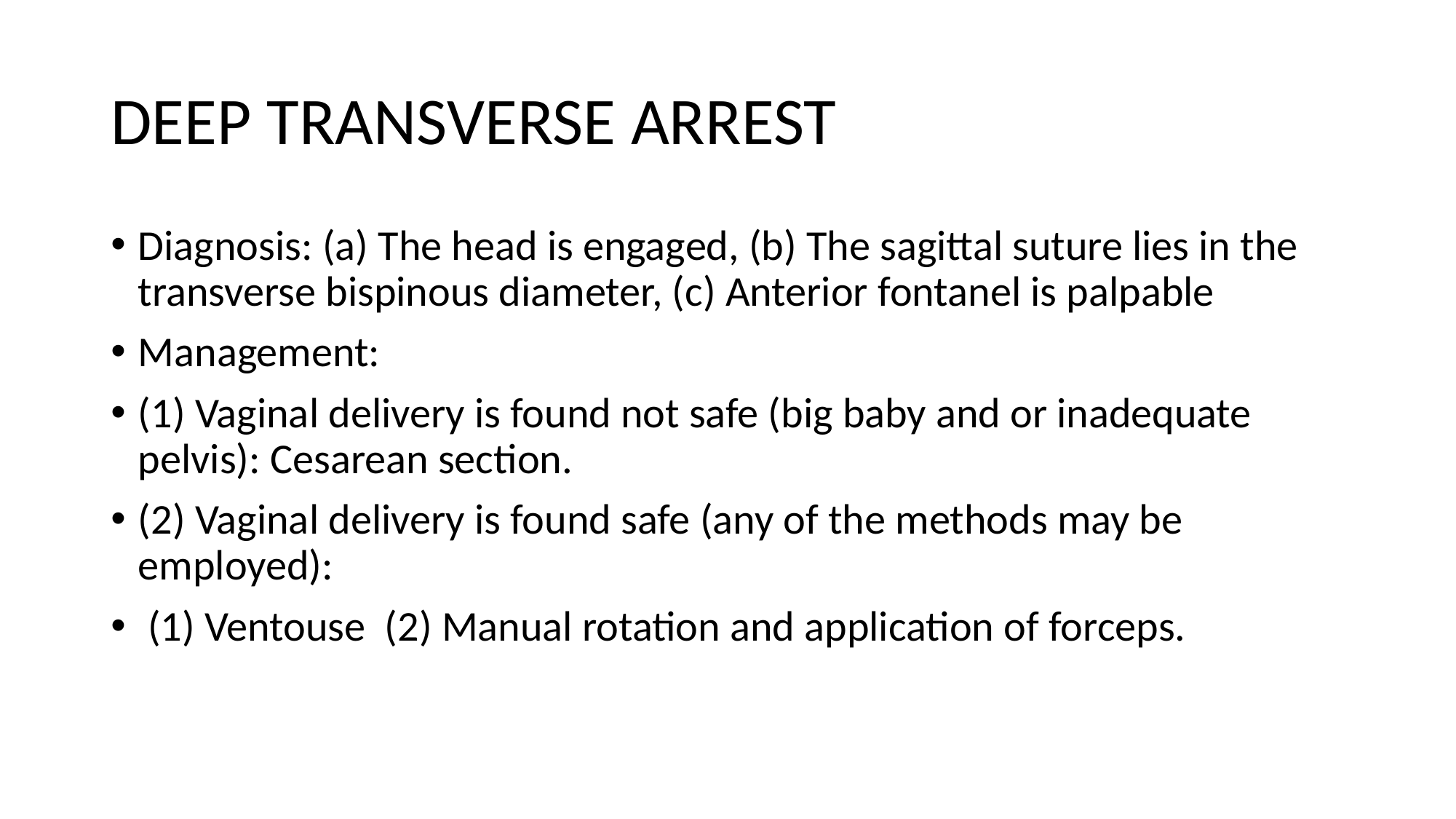

# DEEP TRANSVERSE ARREST
Diagnosis: (a) The head is engaged, (b) The sagittal suture lies in the transverse bispinous diameter, (c) Anterior fontanel is palpable
Management:
(1) Vaginal delivery is found not safe (big baby and or inadequate pelvis): Cesarean section.
(2) Vaginal delivery is found safe (any of the methods may be employed):
 (1) Ventouse  (2) Manual rotation and application of forceps.